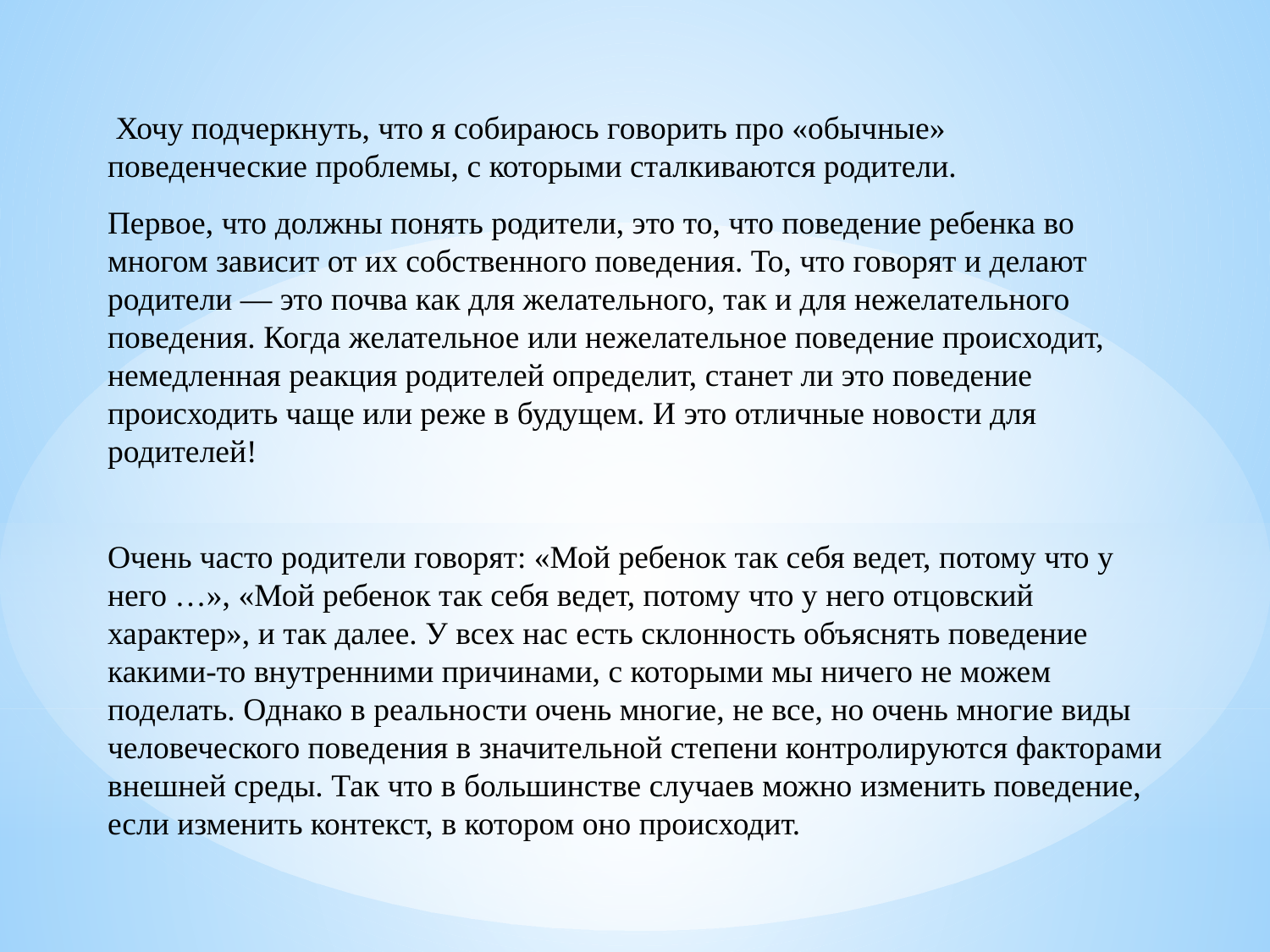

Хочу подчеркнуть, что я собираюсь говорить про «обычные» поведенческие проблемы, с которыми сталкиваются родители.
Первое, что должны понять родители, это то, что поведение ребенка во многом зависит от их собственного поведения. То, что говорят и делают родители — это почва как для желательного, так и для нежелательного поведения. Когда желательное или нежелательное поведение происходит, немедленная реакция родителей определит, станет ли это поведение происходить чаще или реже в будущем. И это отличные новости для родителей!
Очень часто родители говорят: «Мой ребенок так себя ведет, потому что у него …», «Мой ребенок так себя ведет, потому что у него отцовский характер», и так далее. У всех нас есть склонность объяснять поведение какими-то внутренними причинами, с которыми мы ничего не можем поделать. Однако в реальности очень многие, не все, но очень многие виды человеческого поведения в значительной степени контролируются факторами внешней среды. Так что в большинстве случаев можно изменить поведение, если изменить контекст, в котором оно происходит.